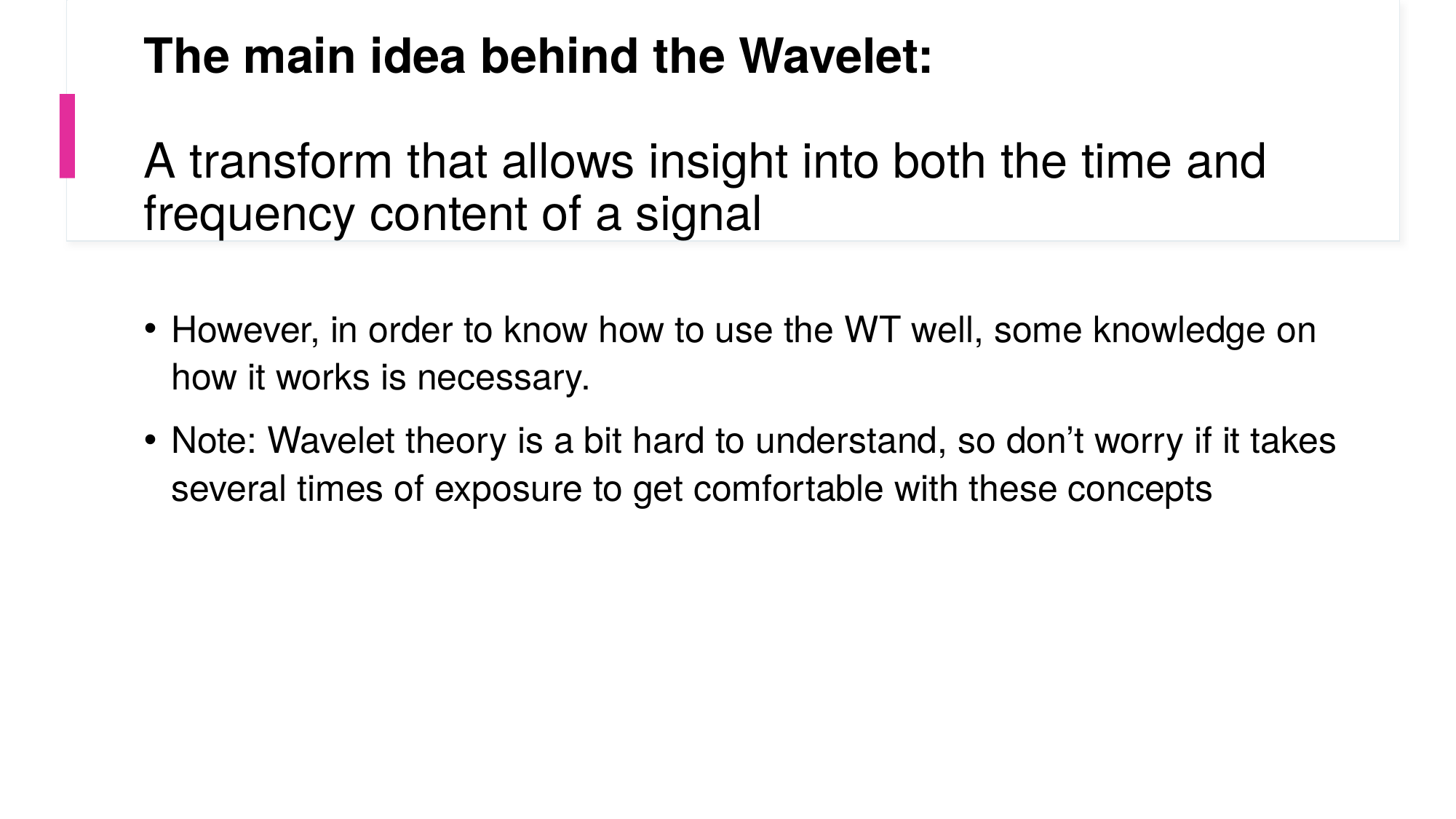

# The main idea behind the Wavelet: A transform that allows insight into both the time and frequency content of a signal
However, in order to know how to use the WT well, some knowledge on how it works is necessary.
Note: Wavelet theory is a bit hard to understand, so don’t worry if it takes several times of exposure to get comfortable with these concepts